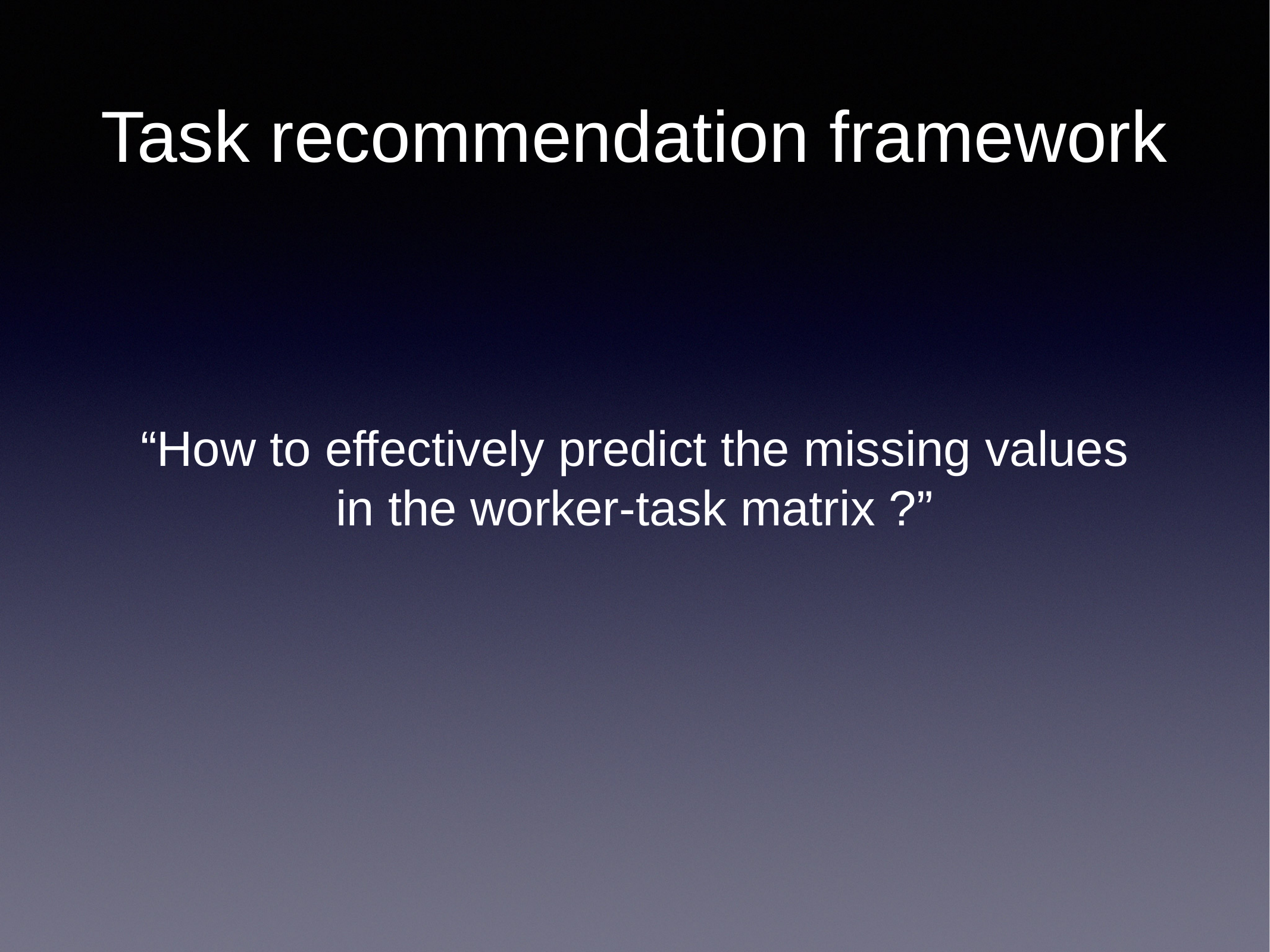

# Task recommendation framework
“How to effectively predict the missing values in the worker-task matrix ?”